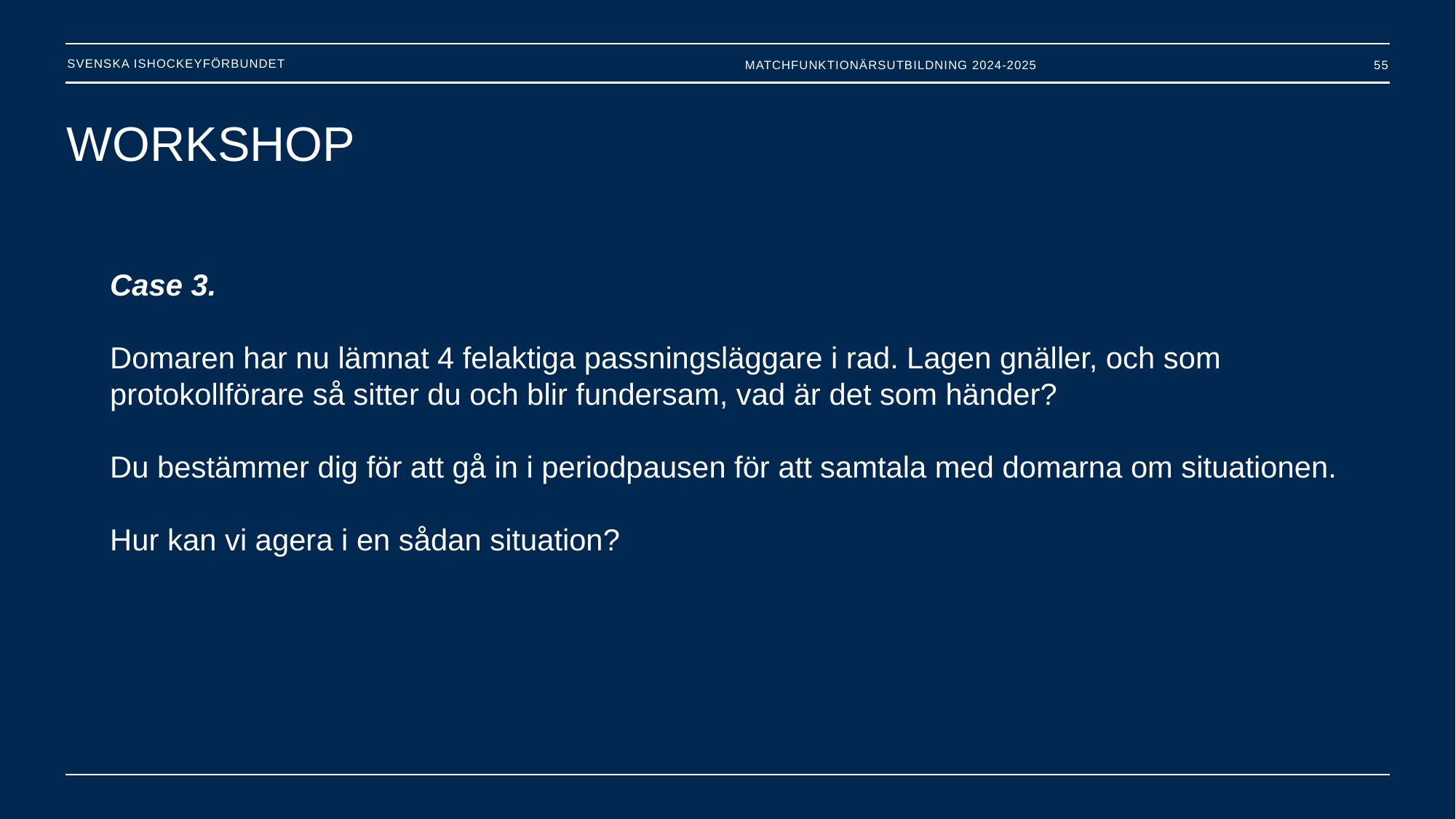

Matchfunktionärsutbildning 2024-2025
55
# WORKSHOP Case 3. Domaren har nu lämnat 4 felaktiga passningsläggare i rad. Lagen gnäller, och som protokollförare så sitter du och blir fundersam, vad är det som händer? Du bestämmer dig för att gå in i periodpausen för att samtala med domarna om situationen. Hur kan vi agera i en sådan situation?